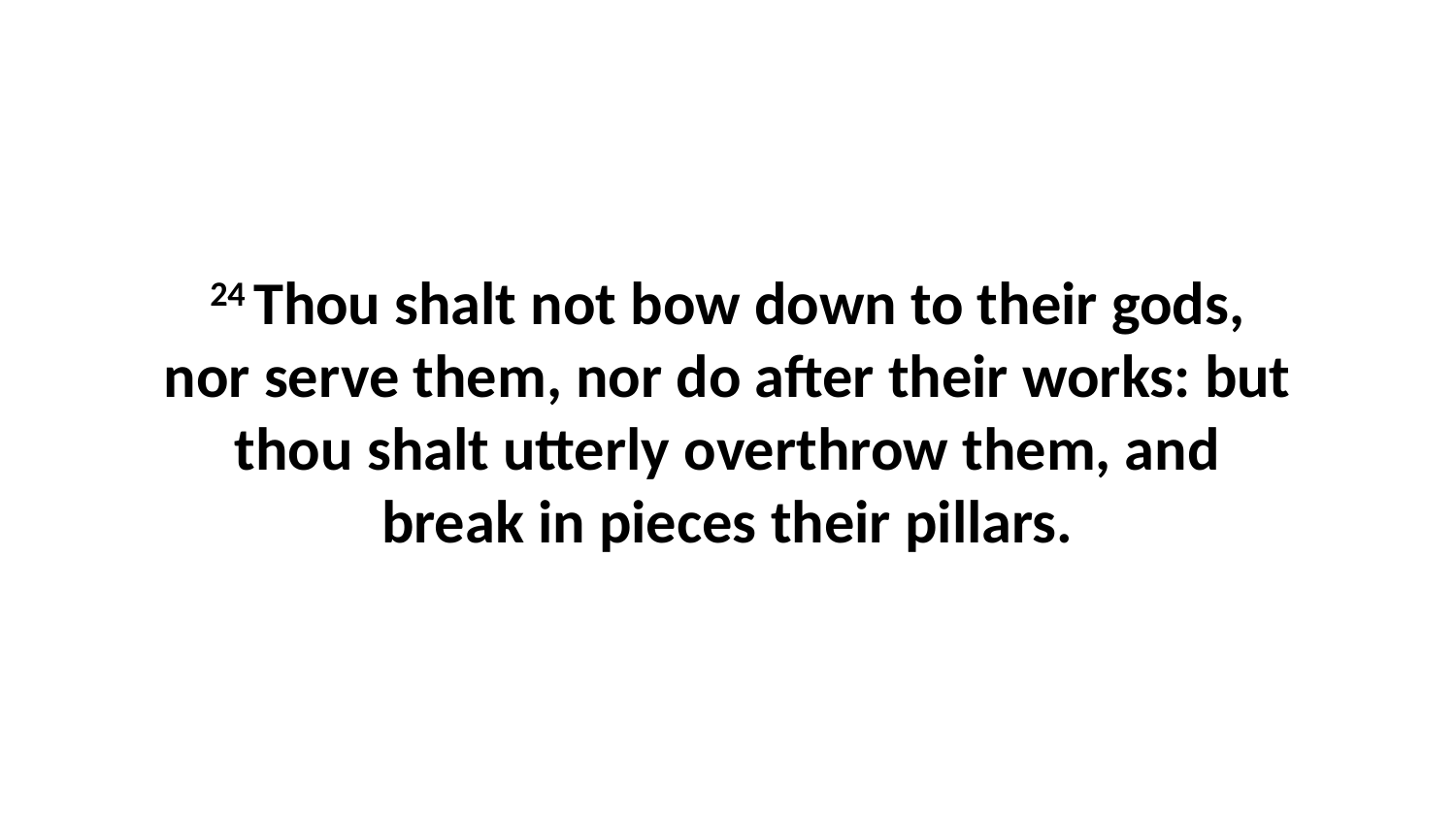

24 Thou shalt not bow down to their gods, nor serve them, nor do after their works: but thou shalt utterly overthrow them, and break in pieces their pillars.